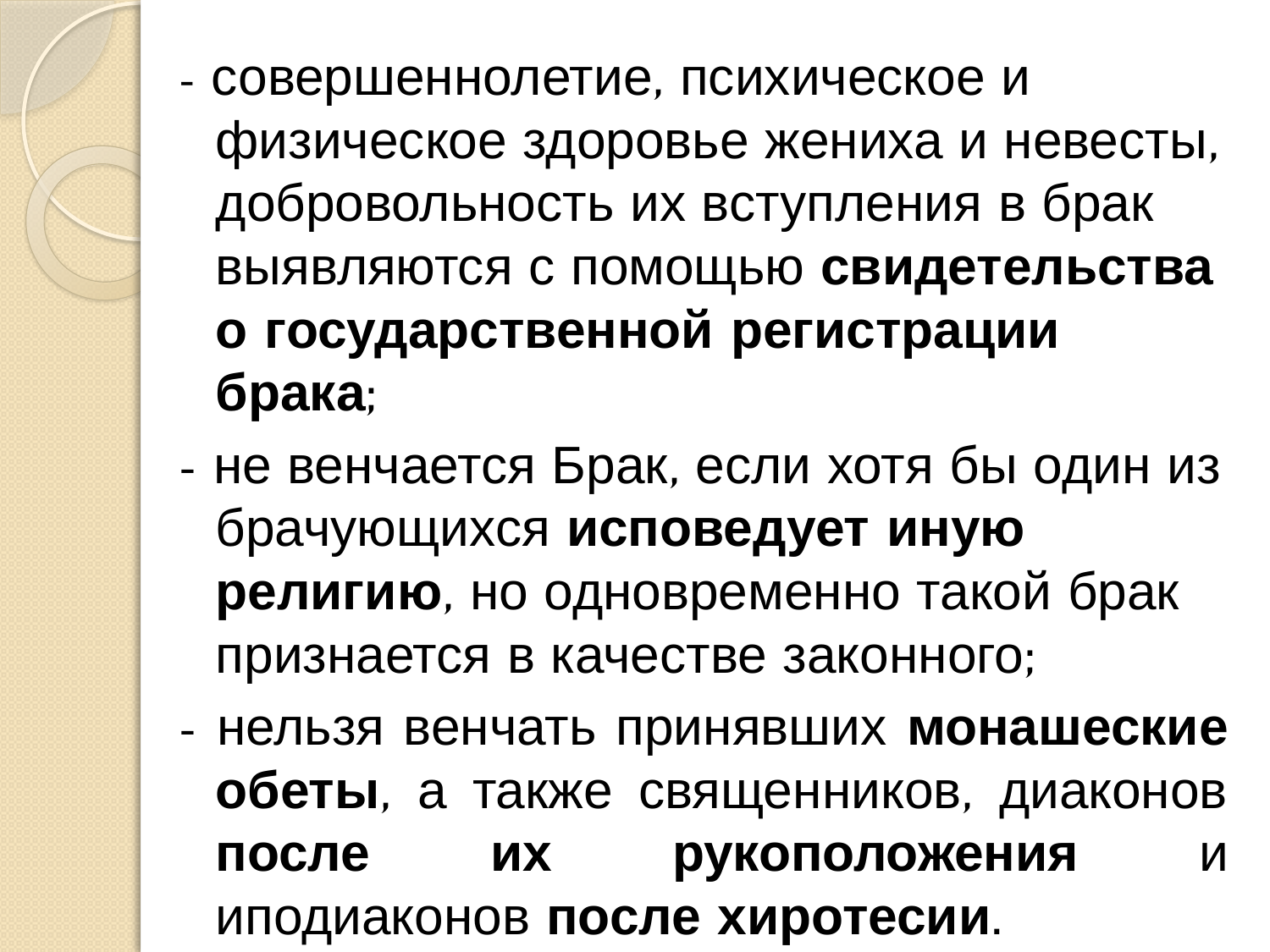

- совершеннолетие, психическое и физическое здоровье жениха и невесты, добровольность их вступления в брак выявляются с помощью свидетельства о государственной регистрации брака;
- не венчается Брак, если хотя бы один из брачующихся исповедует иную религию, но одновременно такой брак признается в качестве законного;
- нельзя венчать принявших монашеские обеты, а также священников, диаконов после их рукоположения и иподиаконов после хиротесии.